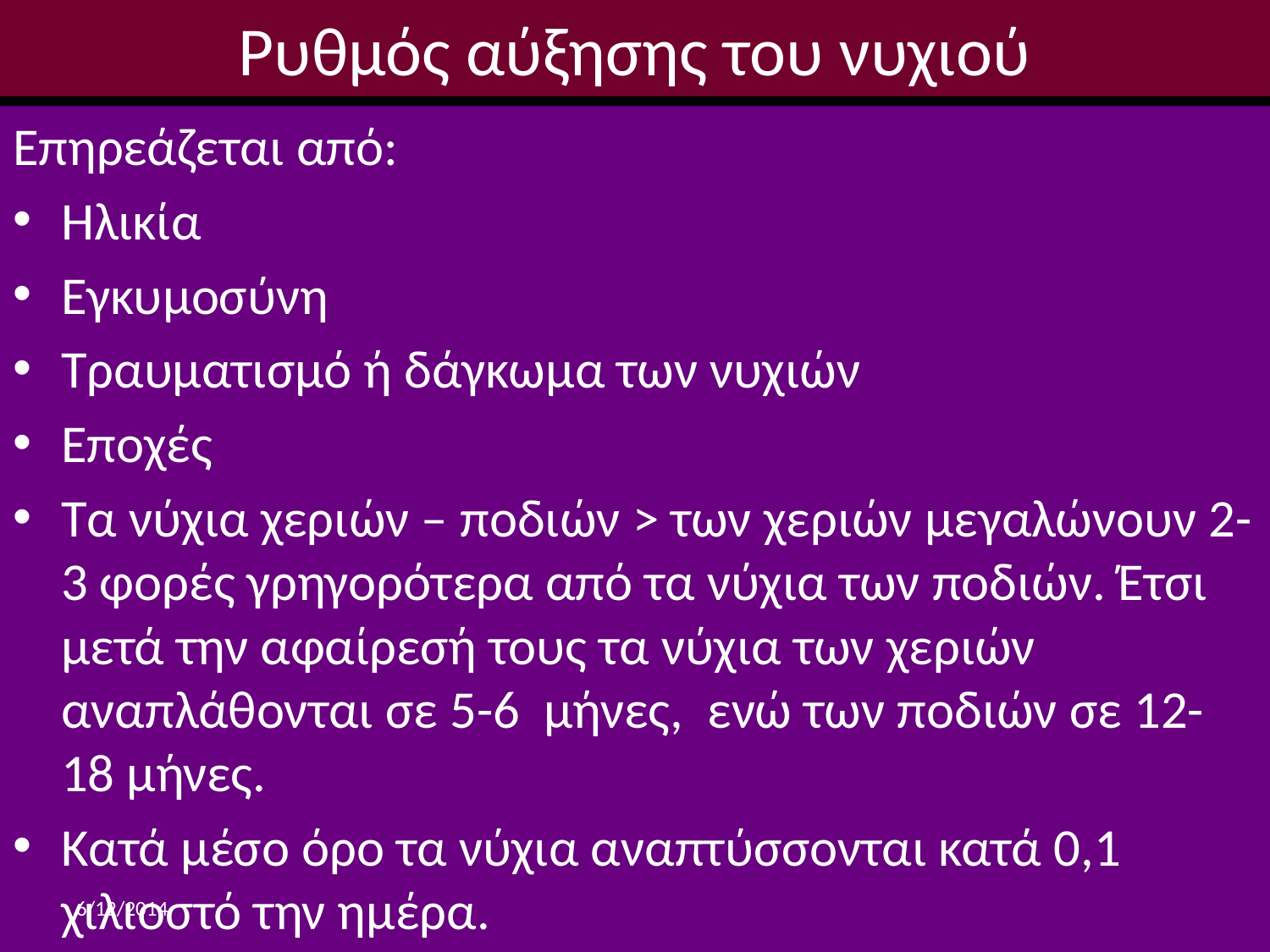

# Ρυθμός αύξησης του νυχιού
Επηρεάζεται από:
Ηλικία
Εγκυμοσύνη
Τραυματισμό ή δάγκωμα των νυχιών
Εποχές
Τα νύχια χεριών – ποδιών > των χεριών μεγαλώνουν 2-3 φορές γρηγορότερα από τα νύχια των ποδιών. Έτσι μετά την αφαίρεσή τους τα νύχια των χεριών αναπλάθονται σε 5-6  μήνες,  ενώ των ποδιών σε 12-18 μήνες.
Κατά μέσο όρο τα νύχια αναπτύσσονται κατά 0,1 χιλιοστό την ημέρα.

6/12/2014
Αναστασιάδη Ντότσικα Ιωάννα Μ.Δ.Ε.
57